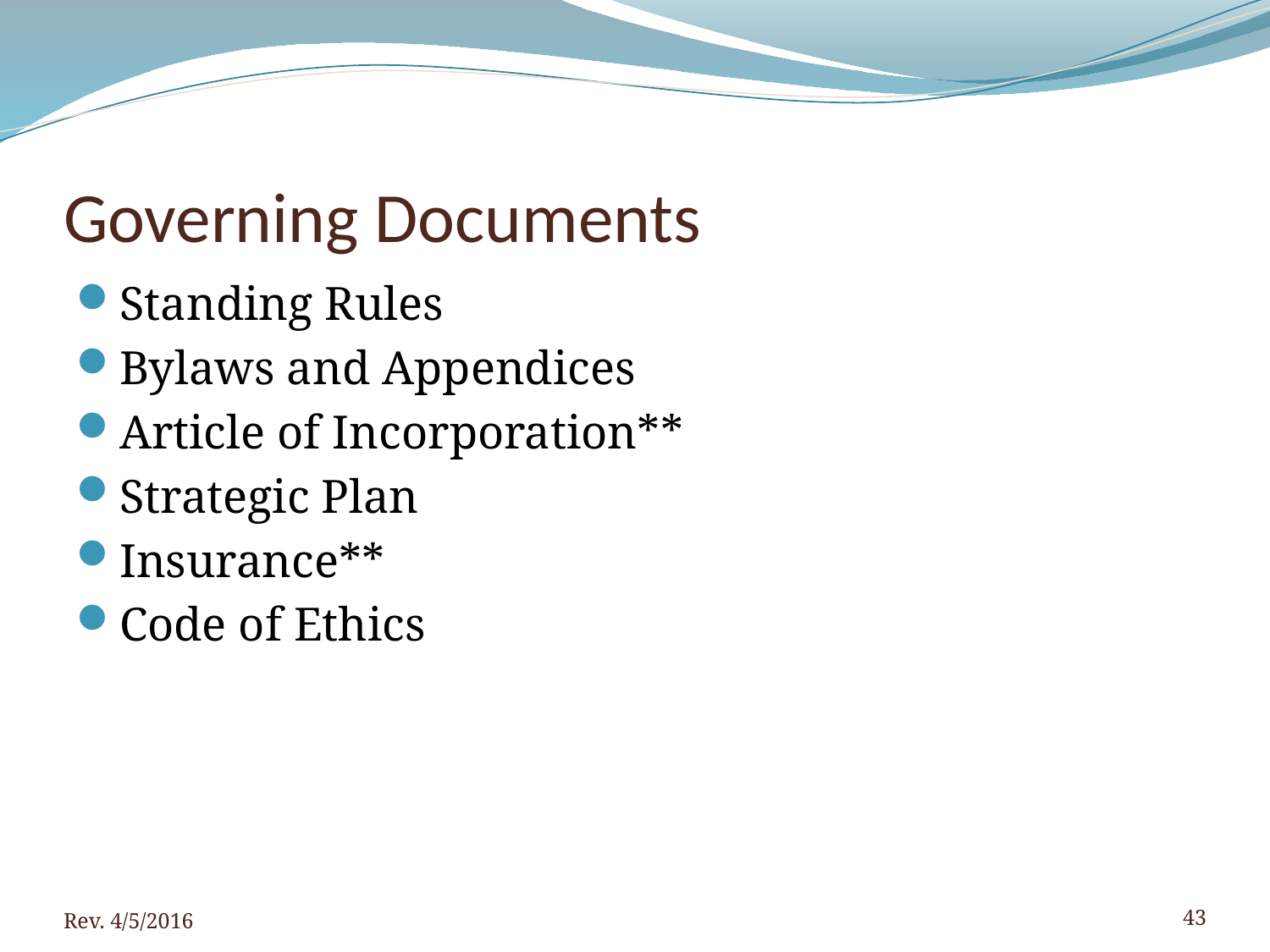

# Governing Documents
Standing Rules
Bylaws and Appendices
Article of Incorporation**
Strategic Plan
Insurance**
Code of Ethics

Rev. 4/5/2016
43